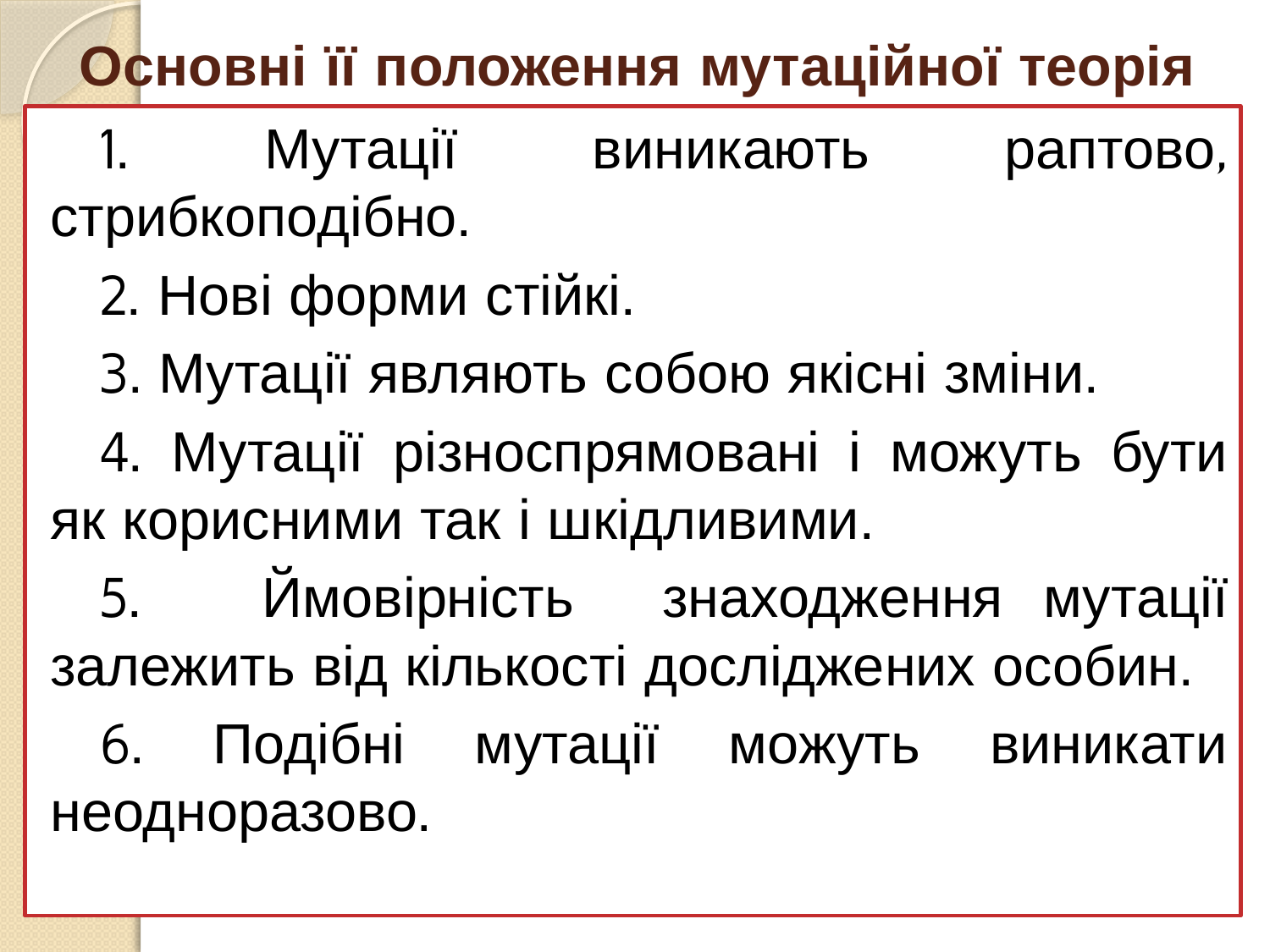

# Основні її положення мутаційної теорія
1. Мутації виникають раптово, стрибкоподібно.
2. Нові форми стійкі.
3. Мутації являють собою якісні зміни.
4. Мутації різноспрямовані і можуть бути як корисними так і шкідливими.
5. Ймовірність	знаходження	мутації залежить від кількості досліджених особин.
6. Подібні мутації можуть виникати неодноразово.